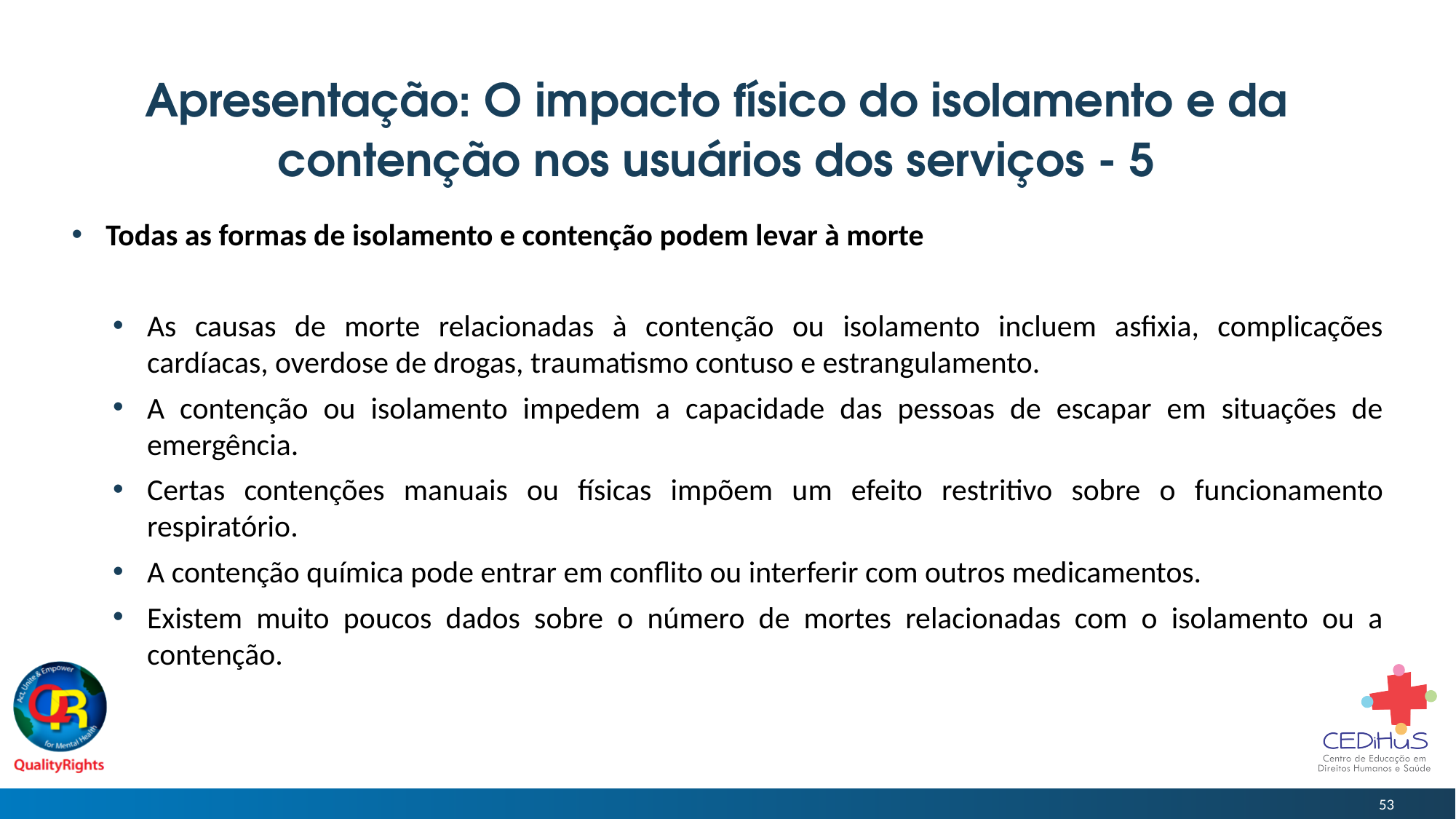

# Apresentação: O impacto físico do isolamento e da contenção nos usuários dos serviços - 5
Todas as formas de isolamento e contenção podem levar à morte

As causas de morte relacionadas à contenção ou isolamento incluem asfixia, complicações cardíacas, overdose de drogas, traumatismo contuso e estrangulamento.
A contenção ou isolamento impedem a capacidade das pessoas de escapar em situações de emergência.
Certas contenções manuais ou físicas impõem um efeito restritivo sobre o funcionamento respiratório.
A contenção química pode entrar em conflito ou interferir com outros medicamentos.
Existem muito poucos dados sobre o número de mortes relacionadas com o isolamento ou a contenção.